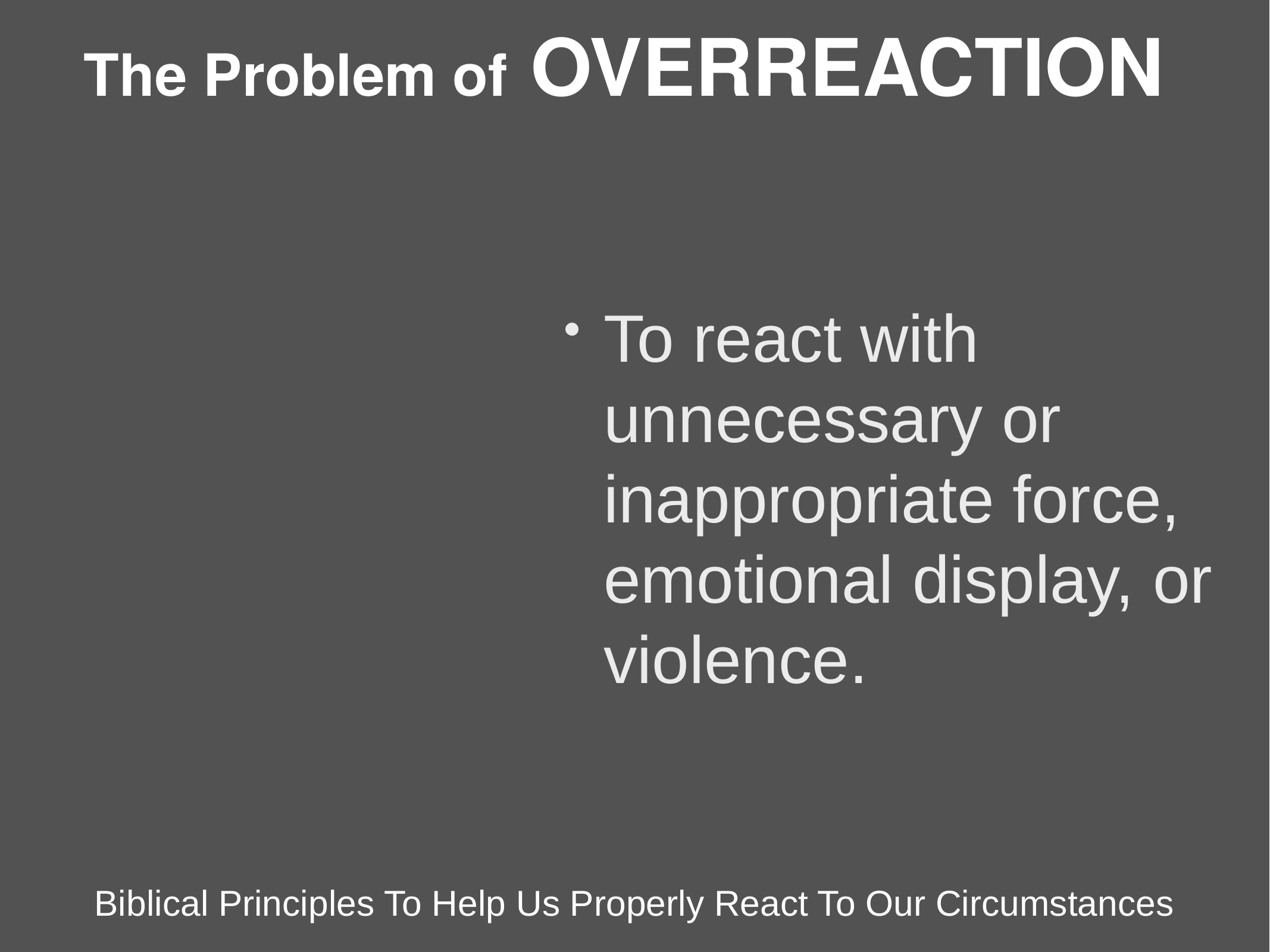

The Problem of OVERREACTION
To react with unnecessary or inappropriate force, emotional display, or violence.
Biblical Principles To Help Us Properly React To Our Circumstances